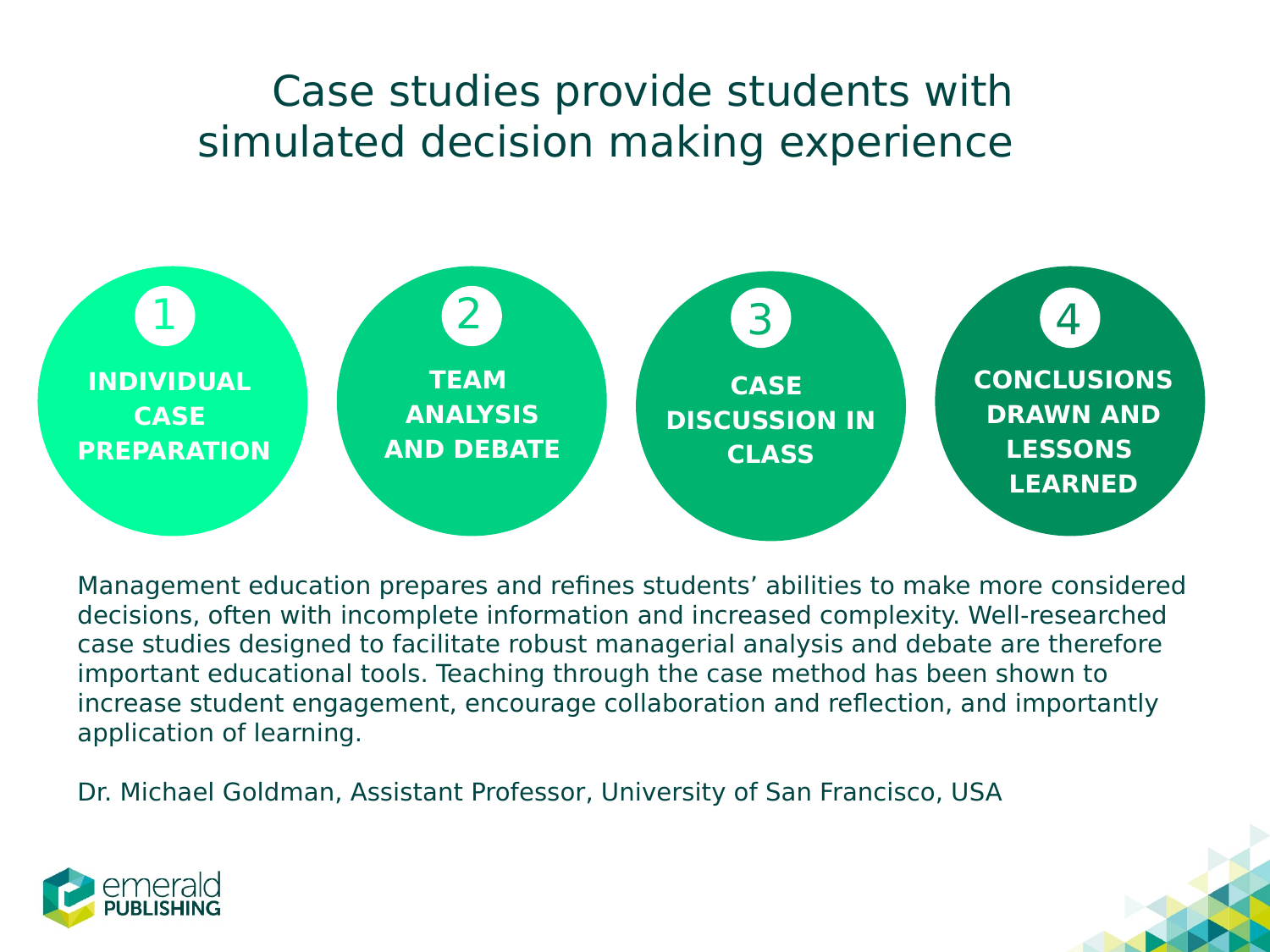

Case studies provide students with simulated decision making experience

2
1

3
4
TEAM
ANALYSIS
AND DEBATE
CONCLUSIONS
DRAWN AND
LESSONS
LEARNED
INDIVIDUAL
CASE
PREPARATION
CASE
DISCUSSION IN
CLASS
Management education prepares and refines students’ abilities to make more considered decisions, often with incomplete information and increased complexity. Well-researched case studies designed to facilitate robust managerial analysis and debate are therefore important educational tools. Teaching through the case method has been shown to increase student engagement, encourage collaboration and reflection, and importantly application of learning.

Dr. Michael Goldman, Assistant Professor, University of San Francisco, USA